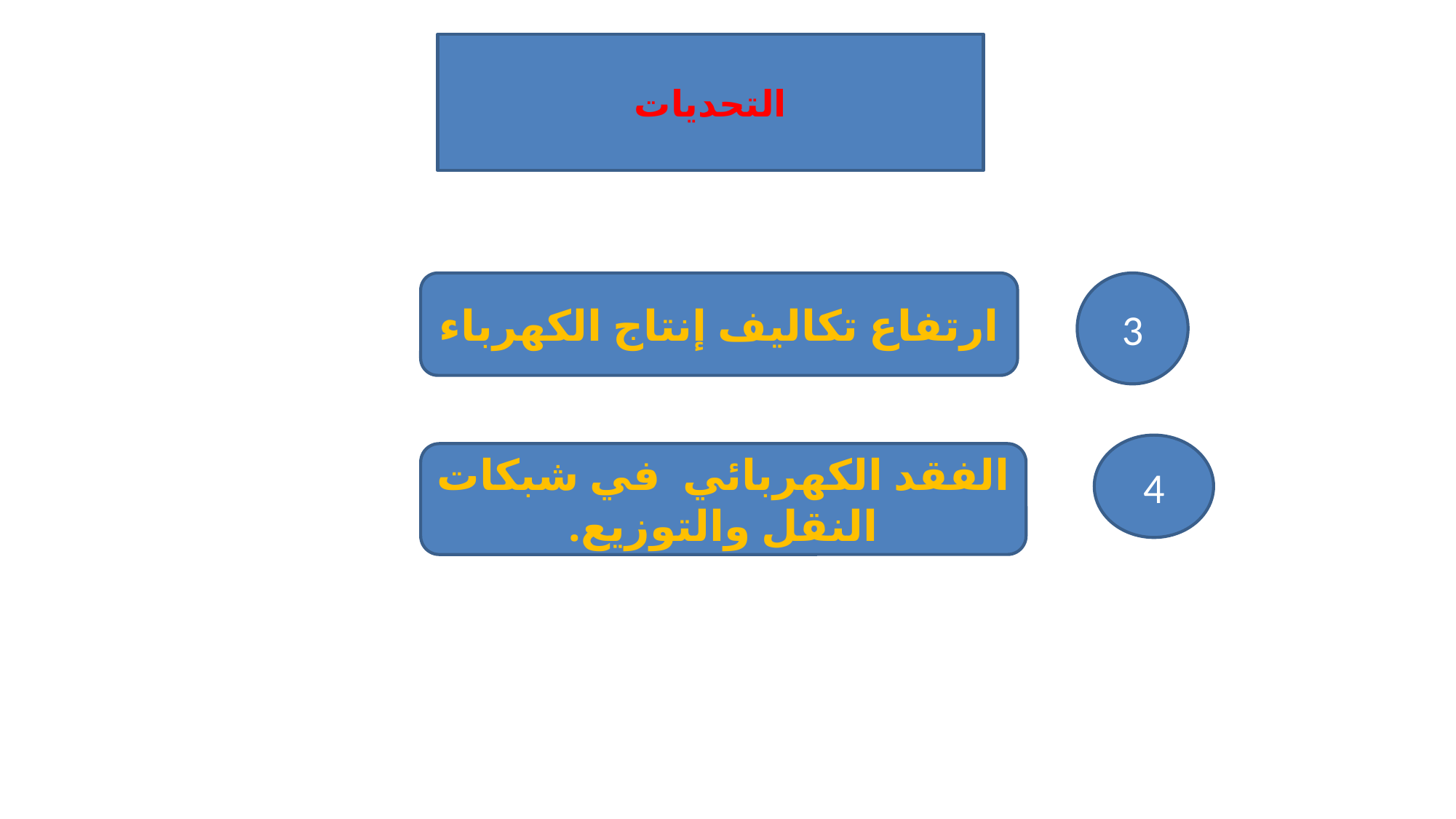

# التحديات

ارتفاع تكاليف إنتاج الكهرباء
3
4
الفقد الكهربائي  في شبكات النقل والتوزيع.